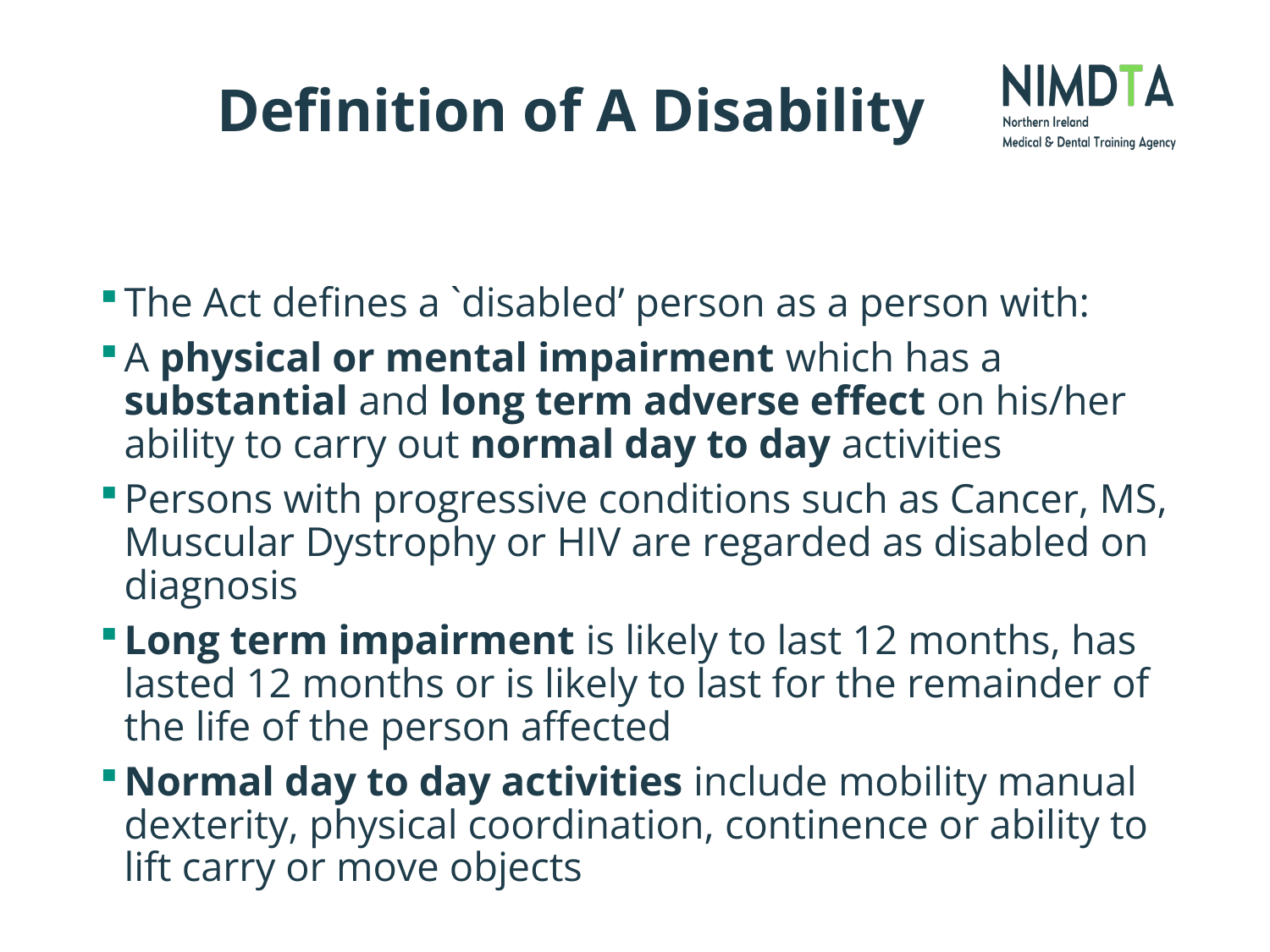

# Definition of A Disability
The Act defines a `disabled’ person as a person with:
A physical or mental impairment which has a substantial and long term adverse effect on his/her ability to carry out normal day to day activities
Persons with progressive conditions such as Cancer, MS, Muscular Dystrophy or HIV are regarded as disabled on diagnosis
Long term impairment is likely to last 12 months, has lasted 12 months or is likely to last for the remainder of the life of the person affected
Normal day to day activities include mobility manual dexterity, physical coordination, continence or ability to lift carry or move objects